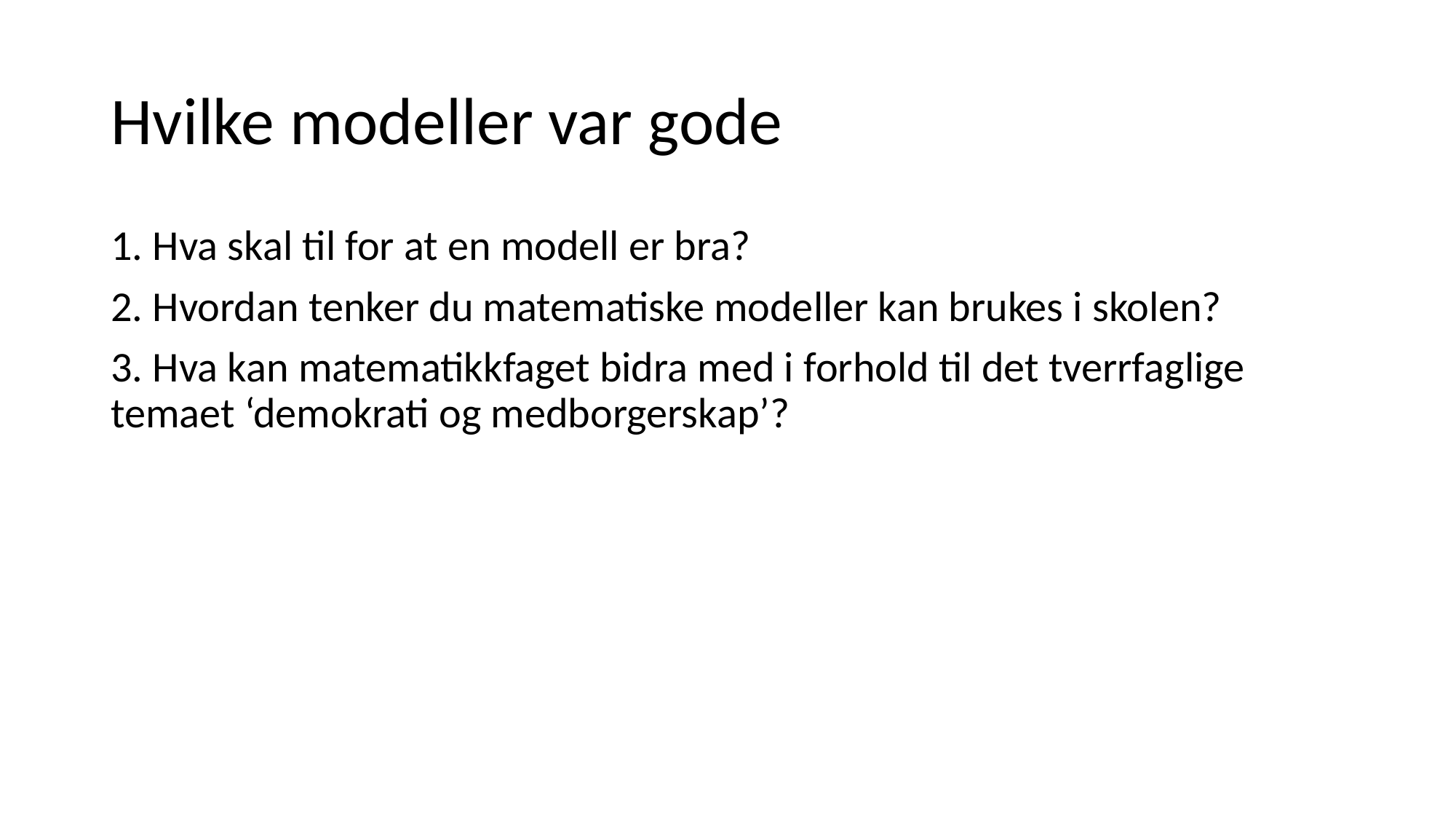

# Hvilke modeller var gode
1. Hva skal til for at en modell er bra?
2. Hvordan tenker du matematiske modeller kan brukes i skolen?
3. Hva kan matematikkfaget bidra med i forhold til det tverrfaglige temaet ‘demokrati og medborgerskap’?